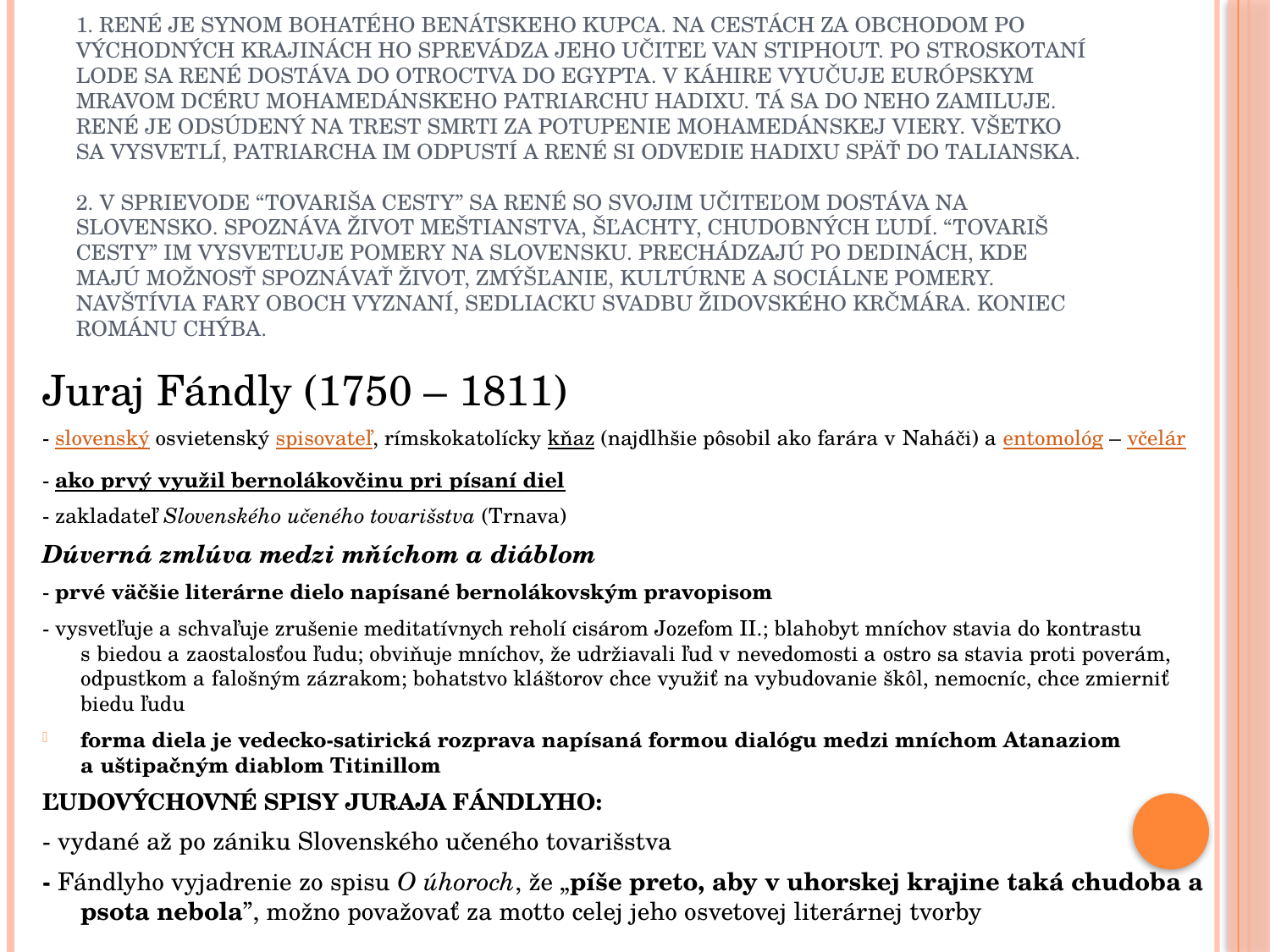

# 1. René je synom bohatého benátskeho kupca. Na cestách za obchodom po východných krajinách ho sprevádza jeho učiteľ van Stiphout. Po stroskotaní lode sa René dostáva do otroctva do Egypta. V Káhire vyučuje európskym mravom dcéru mohamedánskeho patriarchu Hadixu. Tá sa do neho zamiluje. René je odsúdený na trest smrti za potupenie mohamedánskej viery. Všetko sa vysvetlí, patriarcha im odpustí a René si odvedie Hadixu späť do Talianska. 2. V sprievode “tovariša cesty” sa René so svojim učiteľom dostáva na Slovensko. Spoznáva život meštianstva, šľachty, chudobných ľudí. “Tovariš cesty” im vysvetľuje pomery na Slovensku. Prechádzajú po dedinách, kde majú možnosť spoznávať život, zmýšľanie, kultúrne a sociálne pomery. Navštívia fary oboch vyznaní, sedliacku svadbu židovského krčmára. Koniec románu chýba.
Juraj Fándly (1750 – 1811)
- slovenský osvietenský spisovateľ, rímskokatolícky kňaz (najdlhšie pôsobil ako farára v Naháči) a entomológ – včelár
- ako prvý využil bernolákovčinu pri písaní diel
- zakladateľ Slovenského učeného tovarišstva (Trnava)
Dúverná zmlúva medzi mňíchom a diáblom
- prvé väčšie literárne dielo napísané bernolákovským pravopisom
- vysvetľuje a schvaľuje zrušenie meditatívnych reholí cisárom Jozefom II.; blahobyt mníchov stavia do kontrastu s biedou a zaostalosťou ľudu; obviňuje mníchov, že udržiavali ľud v nevedomosti a ostro sa stavia proti poverám, odpustkom a falošným zázrakom; bohatstvo kláštorov chce využiť na vybudovanie škôl, nemocníc, chce zmierniť biedu ľudu
forma diela je vedecko-satirická rozprava napísaná formou dialógu medzi mníchom Atanaziom a uštipačným diablom Titinillom
ĽUDOVÝCHOVNÉ SPISY JURAJA FÁNDLYHO:
- vydané až po zániku Slovenského učeného tovarišstva
- Fándlyho vyjadrenie zo spisu O úhoroch, že „píše preto, aby v uhorskej krajine taká chudoba a psota nebola”, možno považovať za motto celej jeho osvetovej literárnej tvorby